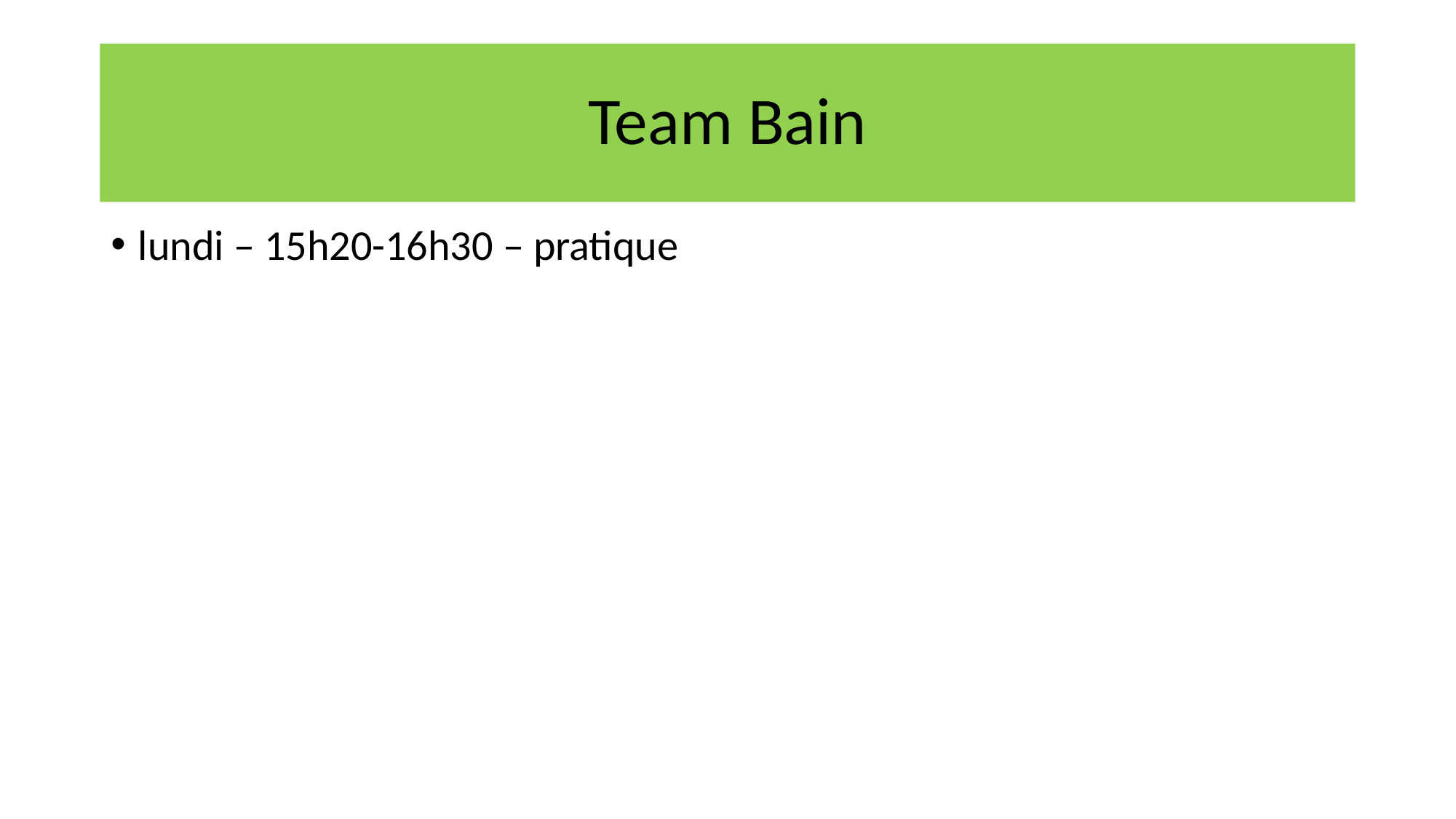

# Team Bain
lundi – 15h20-16h30 – pratique